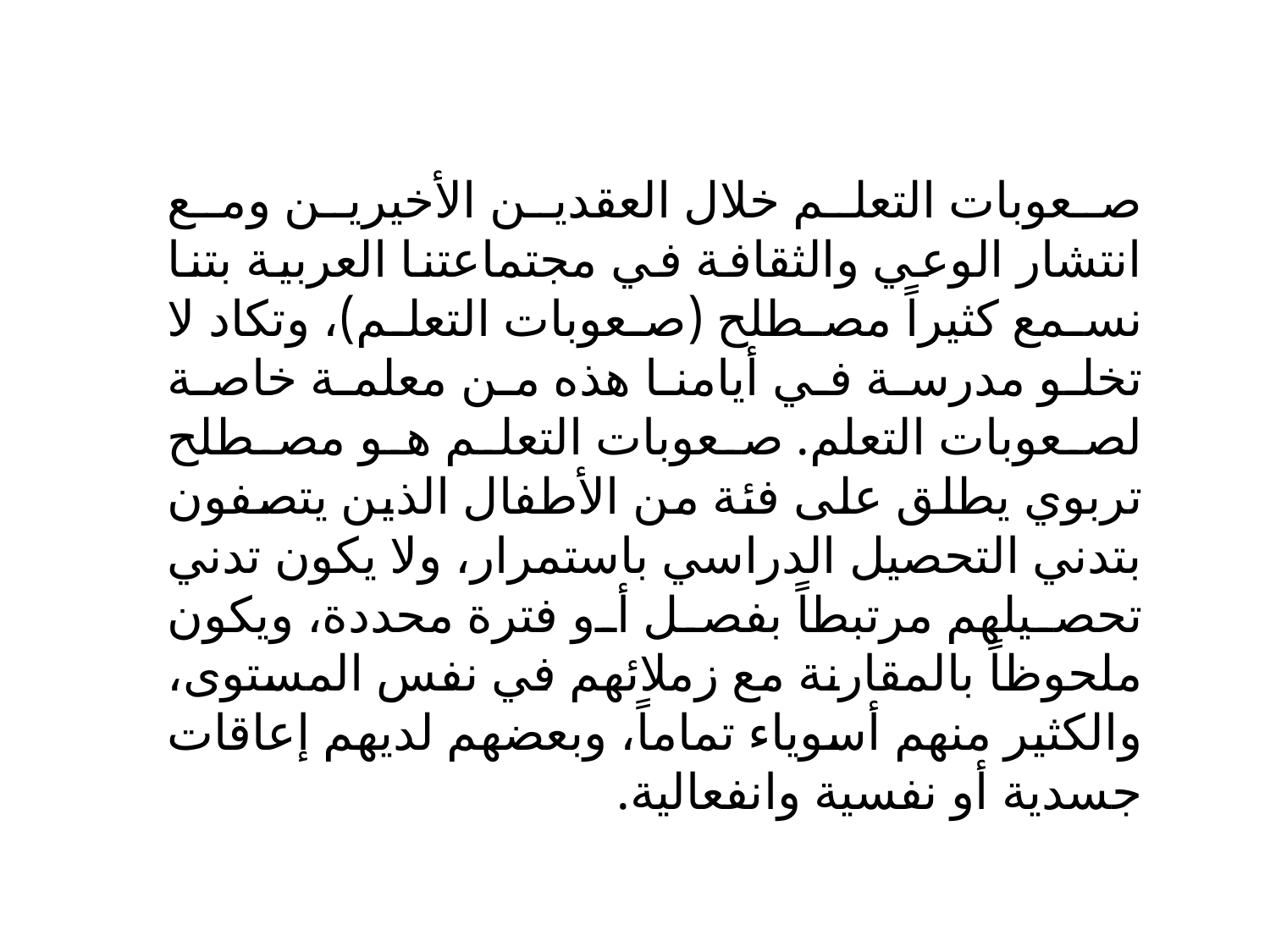

صعوبات التعلم خلال العقدين الأخيرين ومع انتشار الوعي والثقافة في مجتماعتنا العربية بتنا نسمع كثيراً مصطلح (صعوبات التعلم)، وتكاد لا تخلو مدرسة في أيامنا هذه من معلمة خاصة لصعوبات التعلم. صعوبات التعلم هو مصطلح تربوي يطلق على فئة من الأطفال الذين يتصفون بتدني التحصيل الدراسي باستمرار، ولا يكون تدني تحصيلهم مرتبطاً بفصل أو فترة محددة، ويكون ملحوظاً بالمقارنة مع زملائهم في نفس المستوى، والكثير منهم أسوياء تماماً، وبعضهم لديهم إعاقات جسدية أو نفسية وانفعالية.